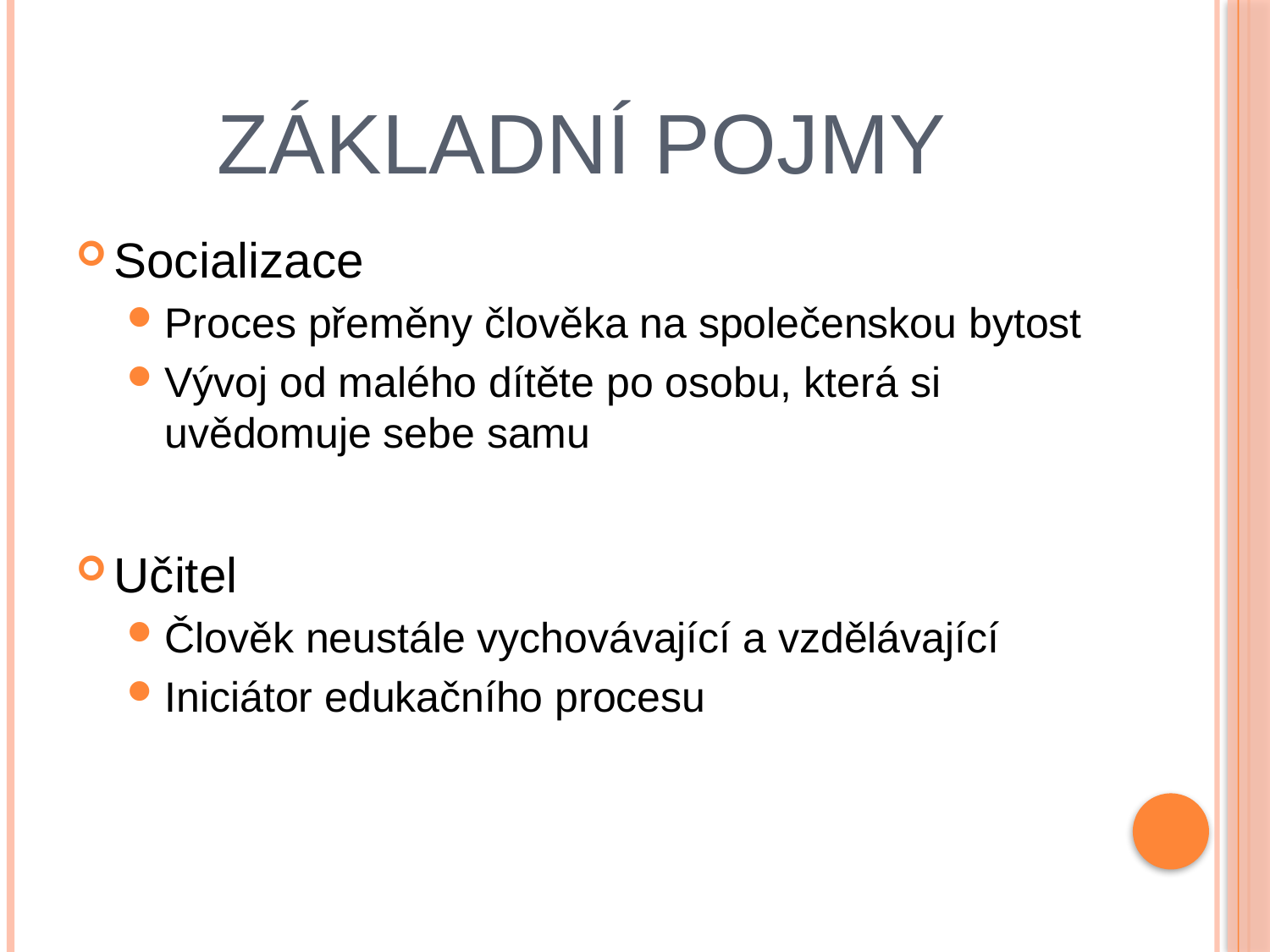

# Základní pojmy
Socializace
Proces přeměny člověka na společenskou bytost
Vývoj od malého dítěte po osobu, která si uvědomuje sebe samu

Učitel
Člověk neustále vychovávající a vzdělávající
Iniciátor edukačního procesu